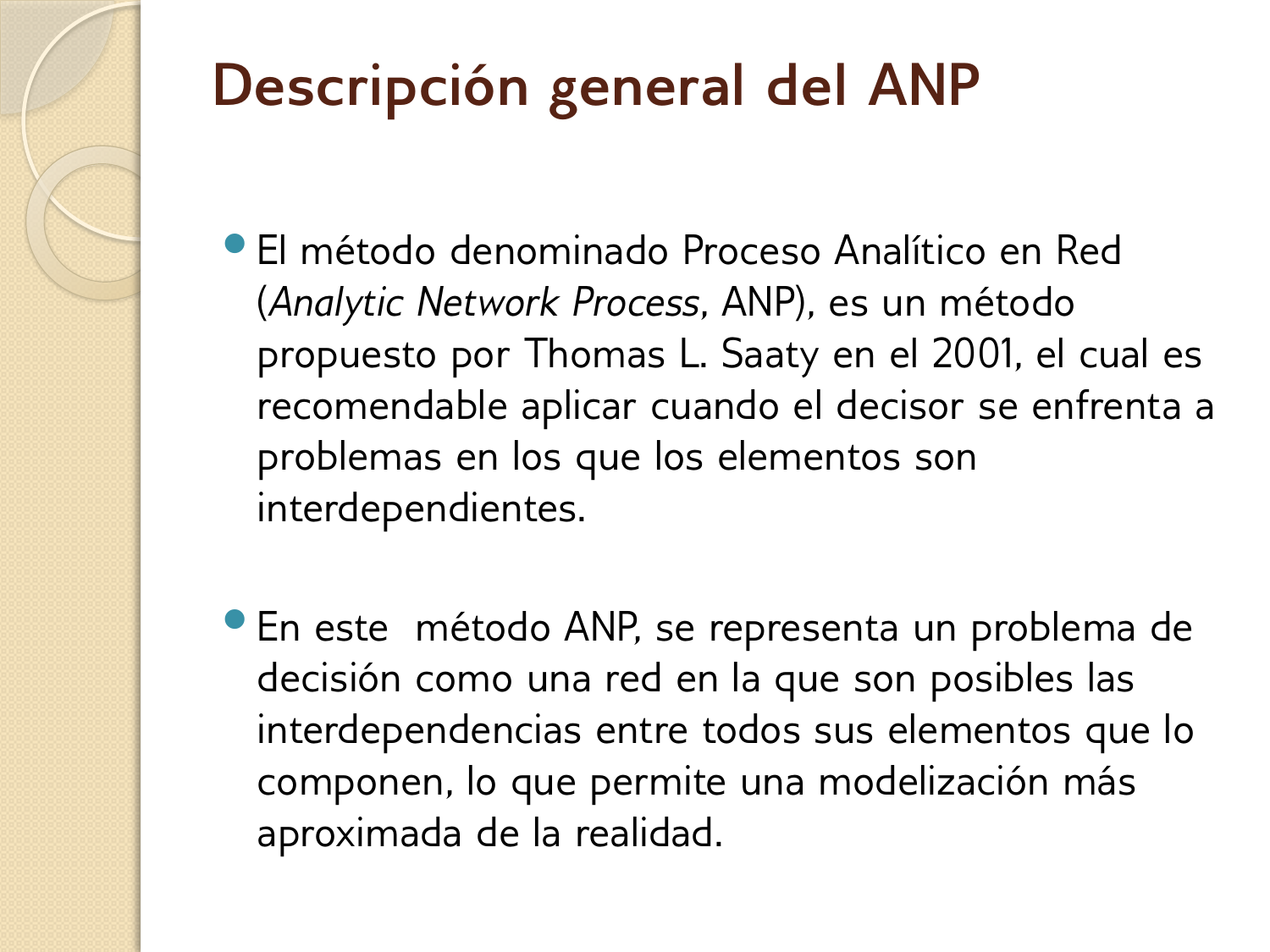

# Descripción general del ANP

El método denominado Proceso Analítico en Red (Analytic Network Process, ANP), es un método propuesto por Thomas L. Saaty en el 2001, el cual es recomendable aplicar cuando el decisor se enfrenta a problemas en los que los elementos son interdependientes.

En este  método ANP, se representa un problema de decisión como una red en la que son posibles las interdependencias entre todos sus elementos que lo componen, lo que permite una modelización más aproximada de la realidad.